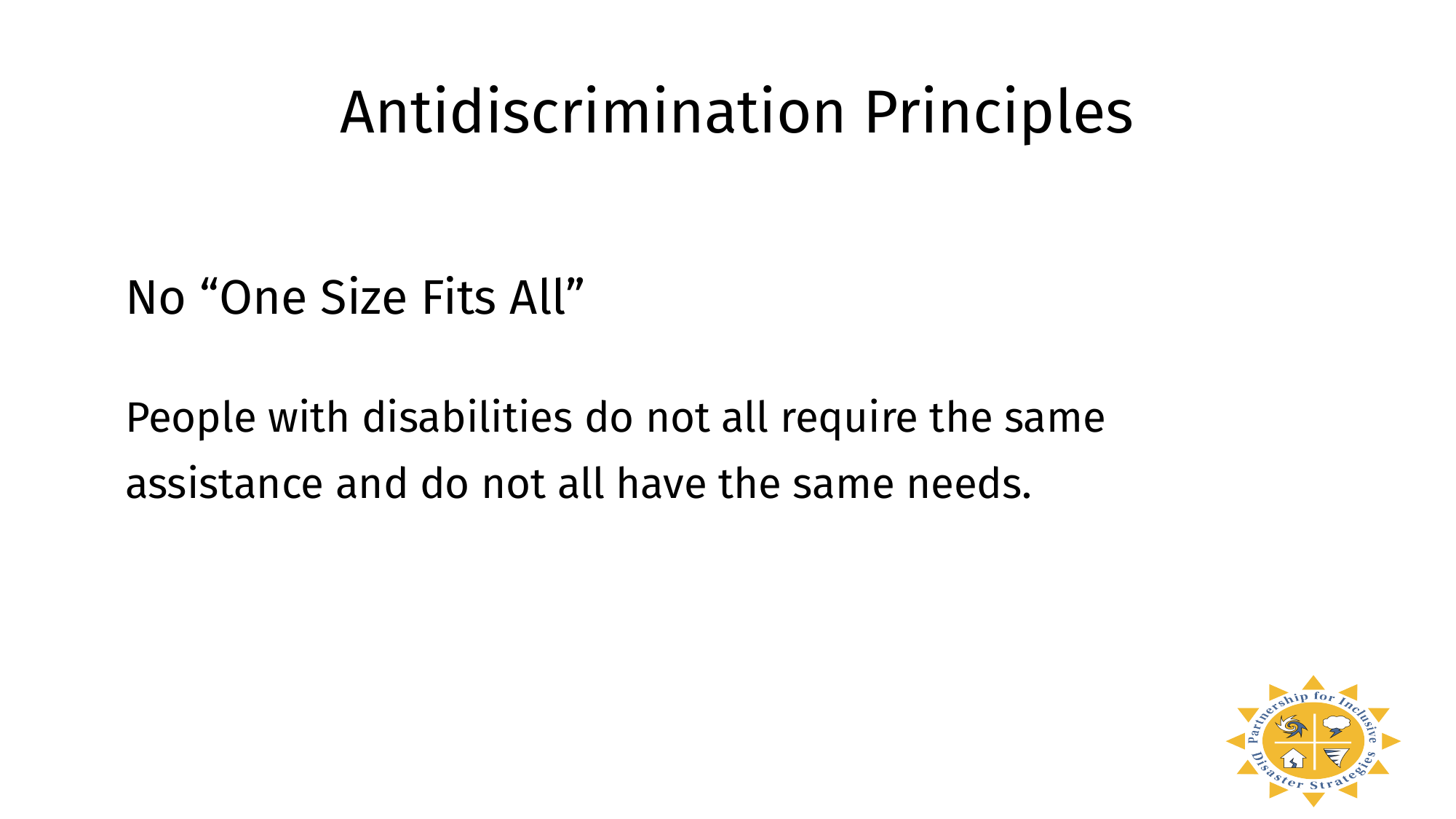

Antidiscrimination Principles
No “One Size Fits All”

People with disabilities do not all require the same
assistance and do not all have the same needs.